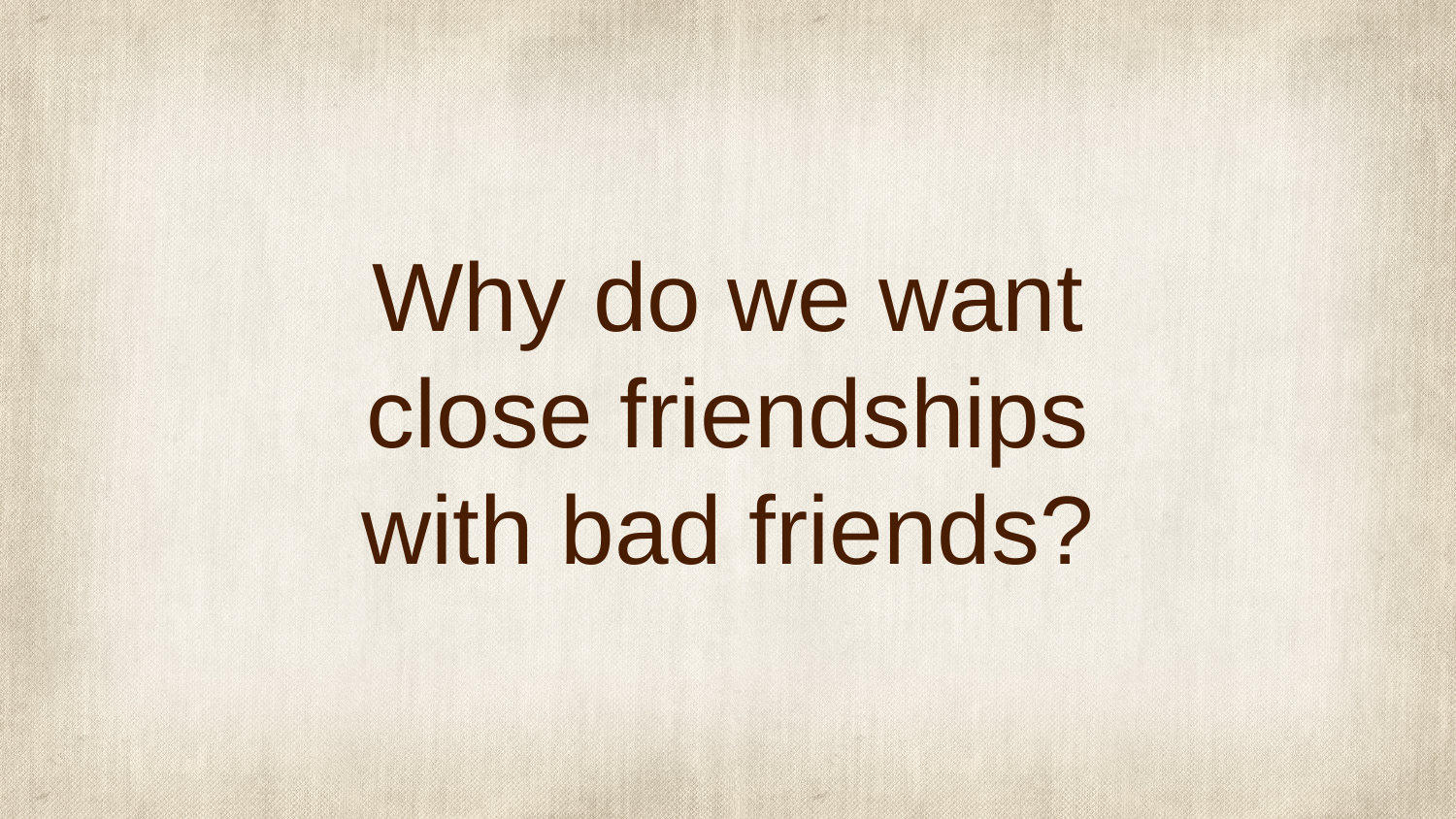

# Why do we want close friendships with bad friends?